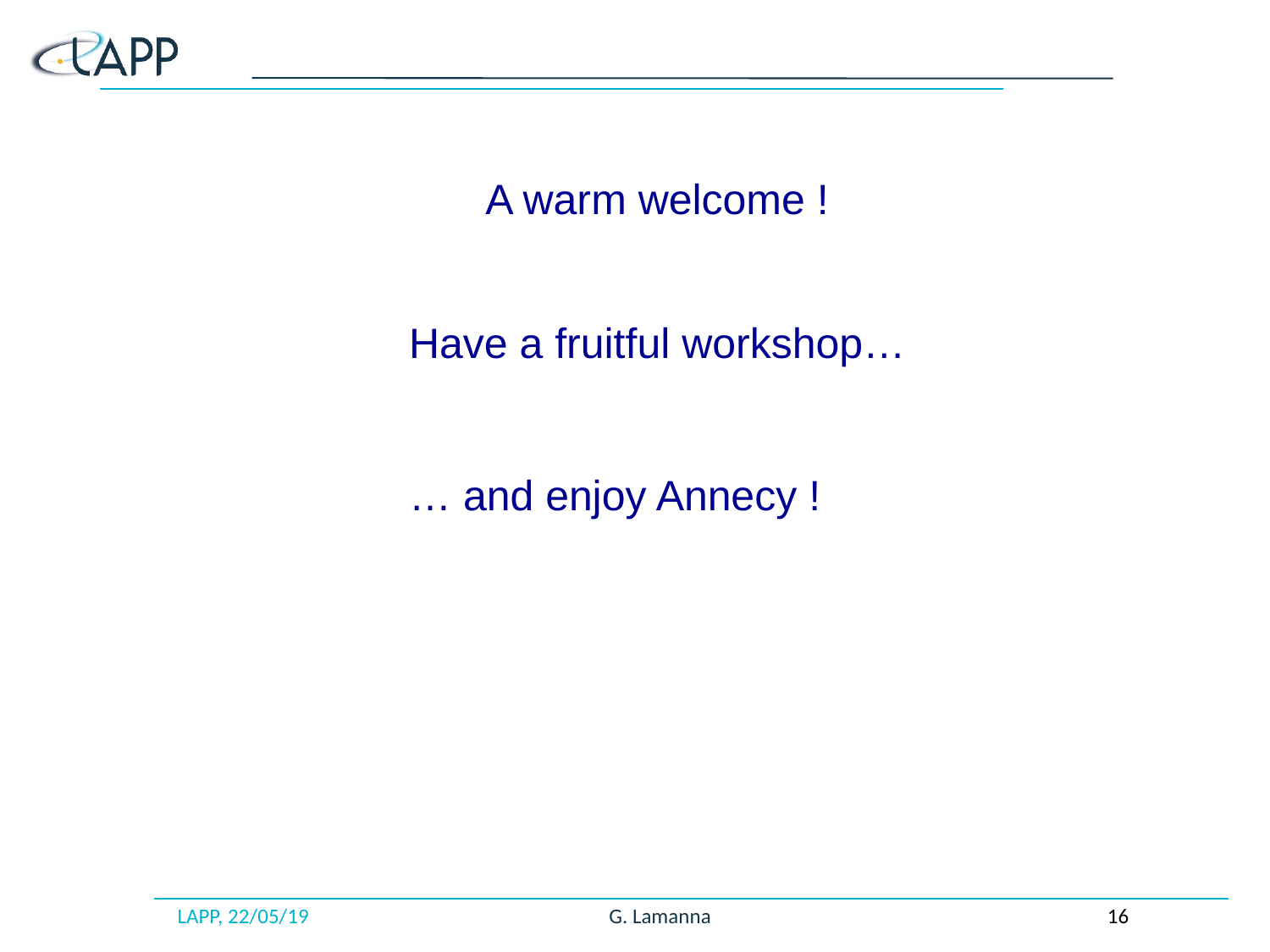

A warm welcome !

Have a fruitful workshop…

… and enjoy Annecy !

LAPP, 22/05/19
G. Lamanna
16